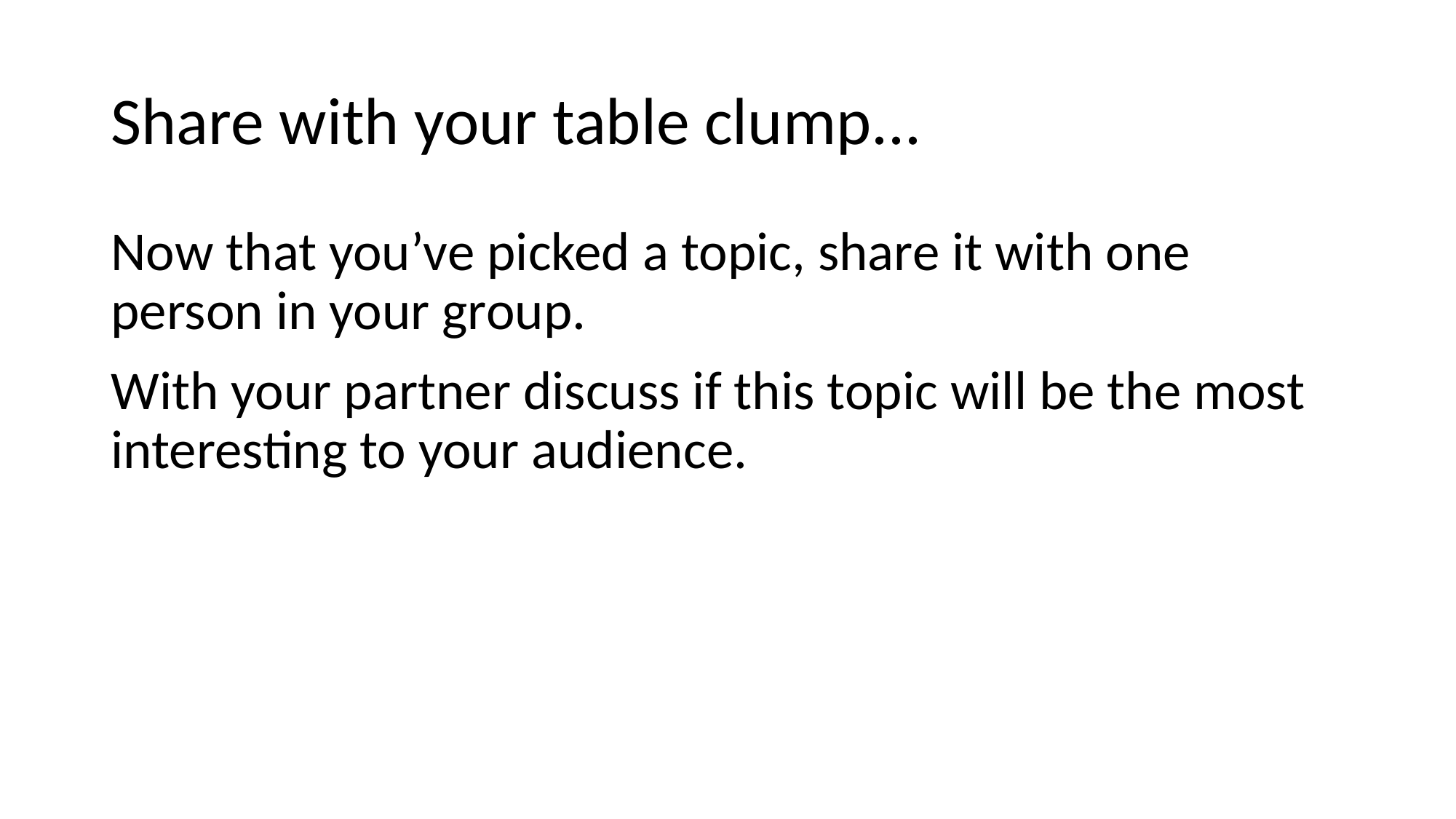

# Share with your table clump...
Now that you’ve picked a topic, share it with one person in your group.
With your partner discuss if this topic will be the most interesting to your audience.